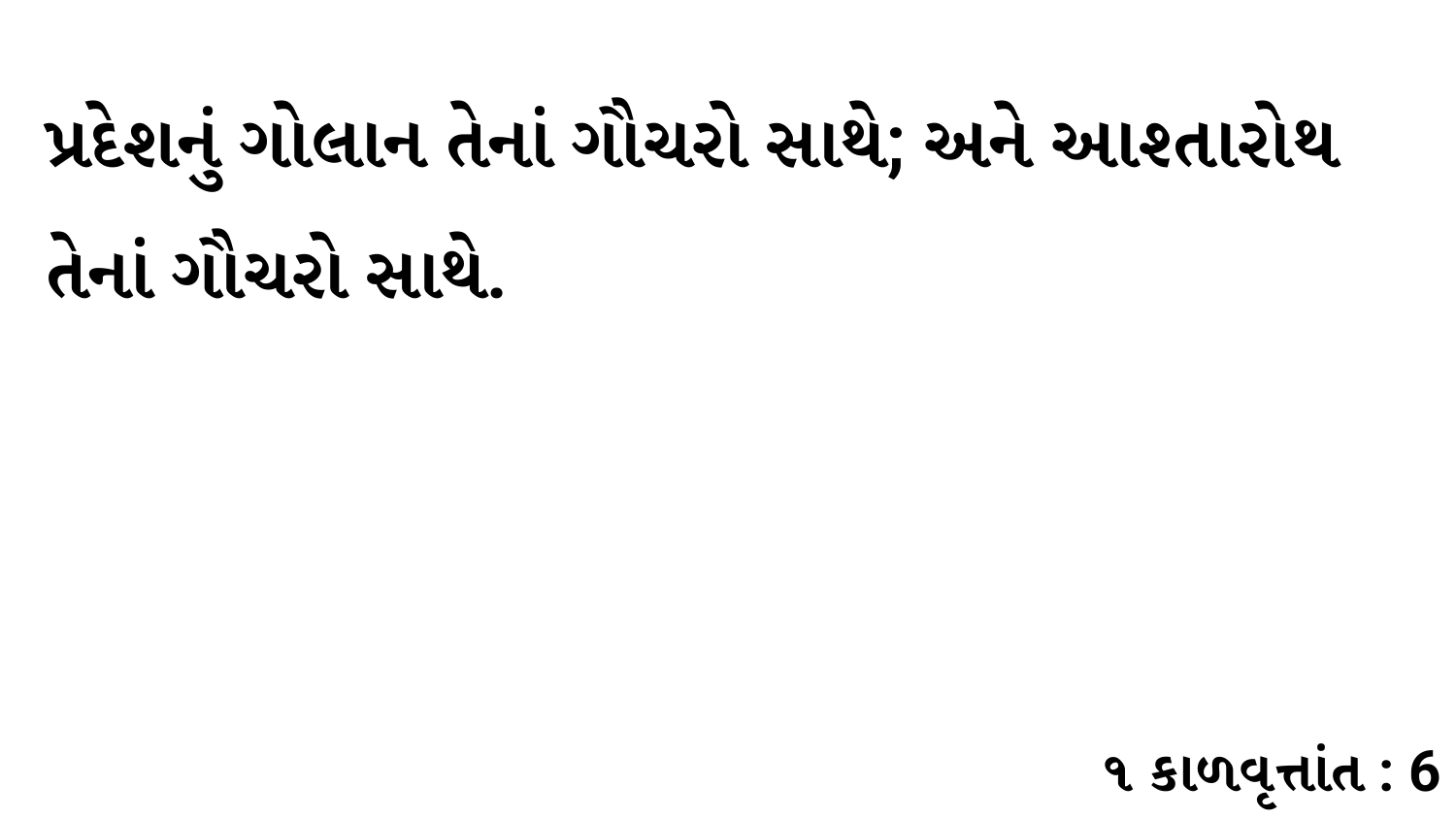

પ્રદેશનું ગોલાન તેનાં ગૌચરો સાથે; અને આશ્તારોથ તેનાં ગૌચરો સાથે.
૧ કાળવૃત્તાંત : 6